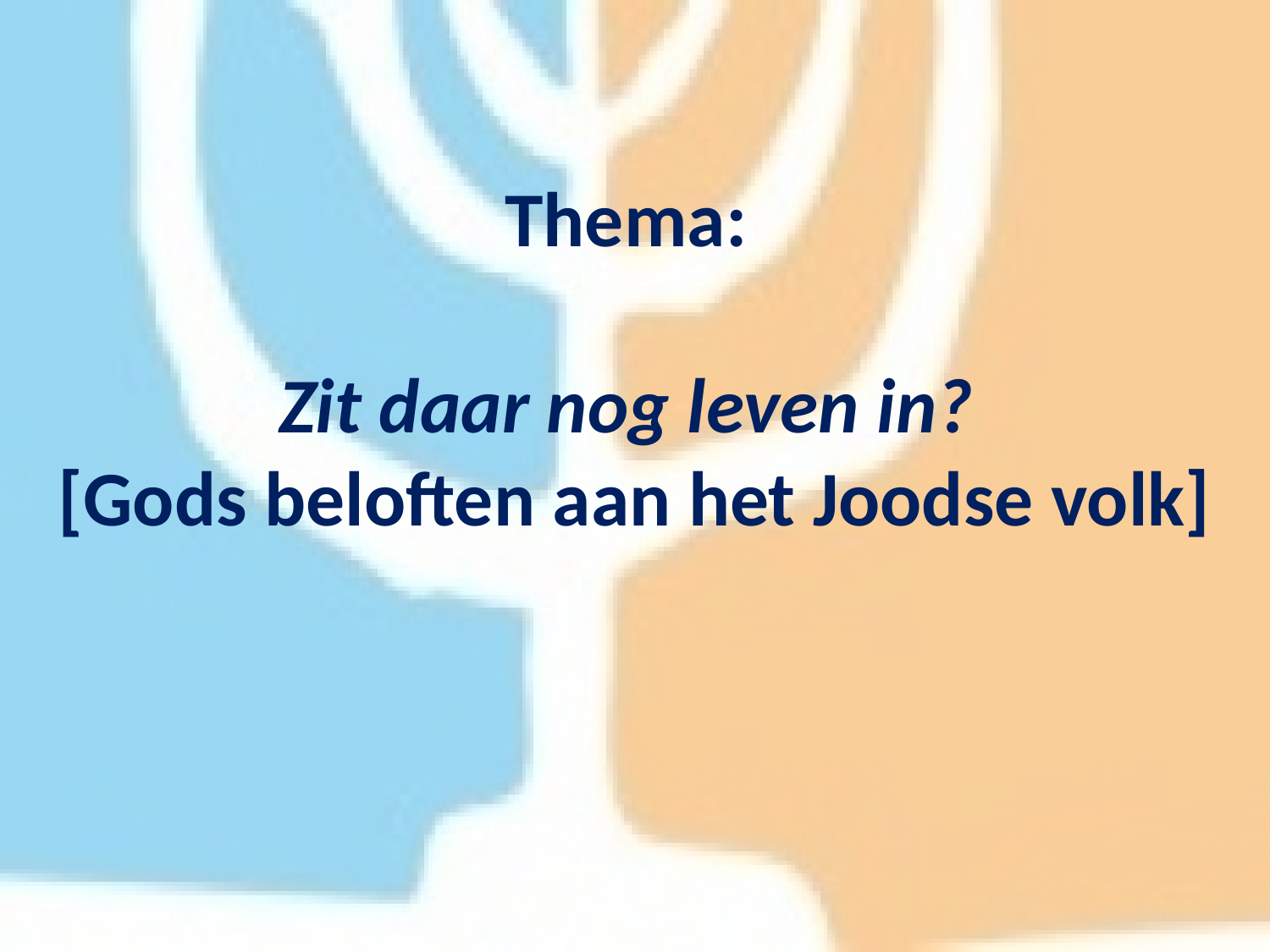

# Thema: Zit daar nog leven in? [Gods beloften aan het Joodse volk]